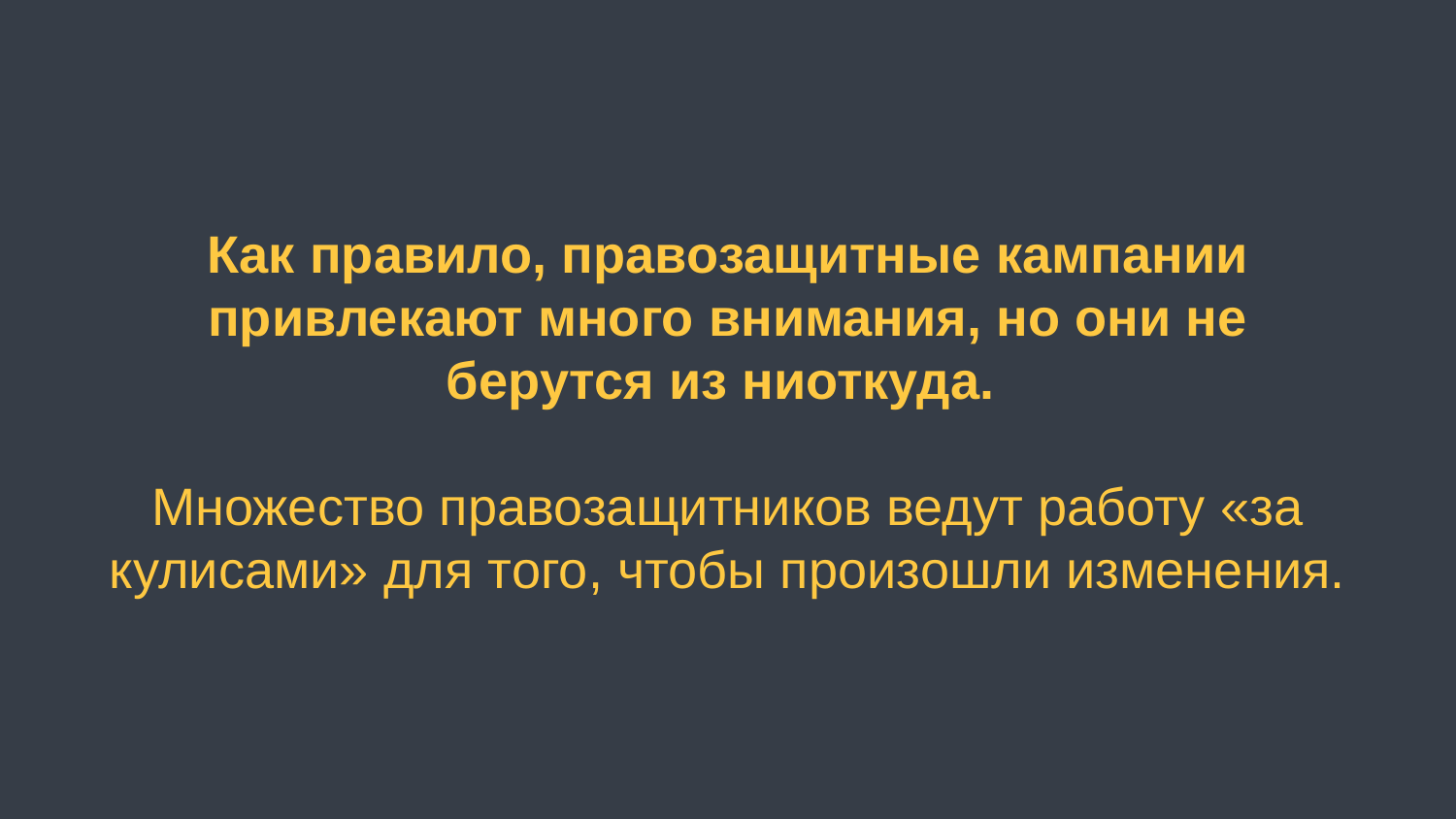

Как правило, правозащитные кампании привлекают много внимания, но они не берутся из ниоткуда.

Множество правозащитников ведут работу «за кулисами» для того, чтобы произошли изменения.